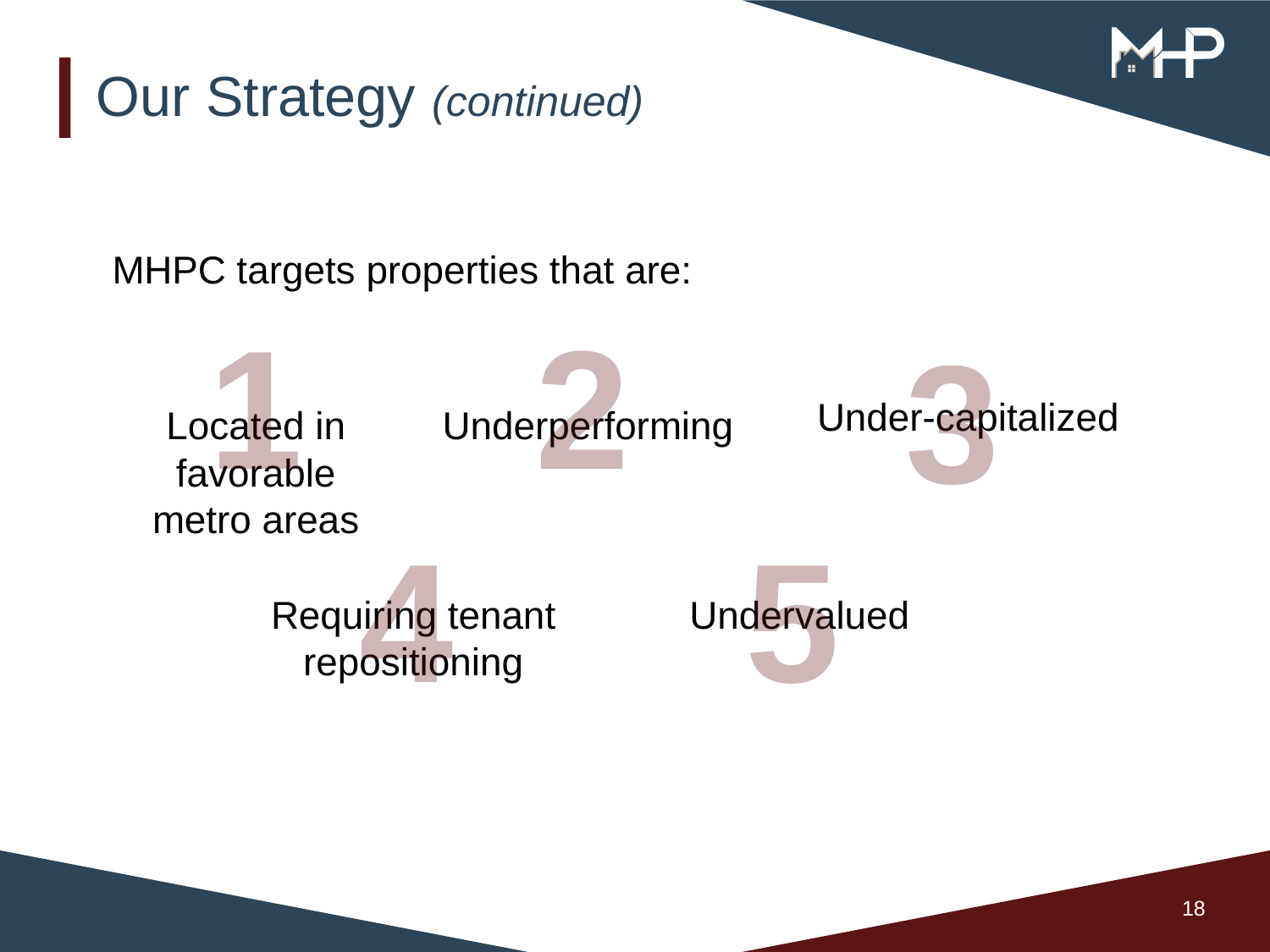

# Our Strategy (continued)
MHPC targets properties that are:
1
2
3
Under-capitalized
Located in
favorable metro areas
Underperforming
4
5
Requiring tenant
repositioning
Undervalued
18